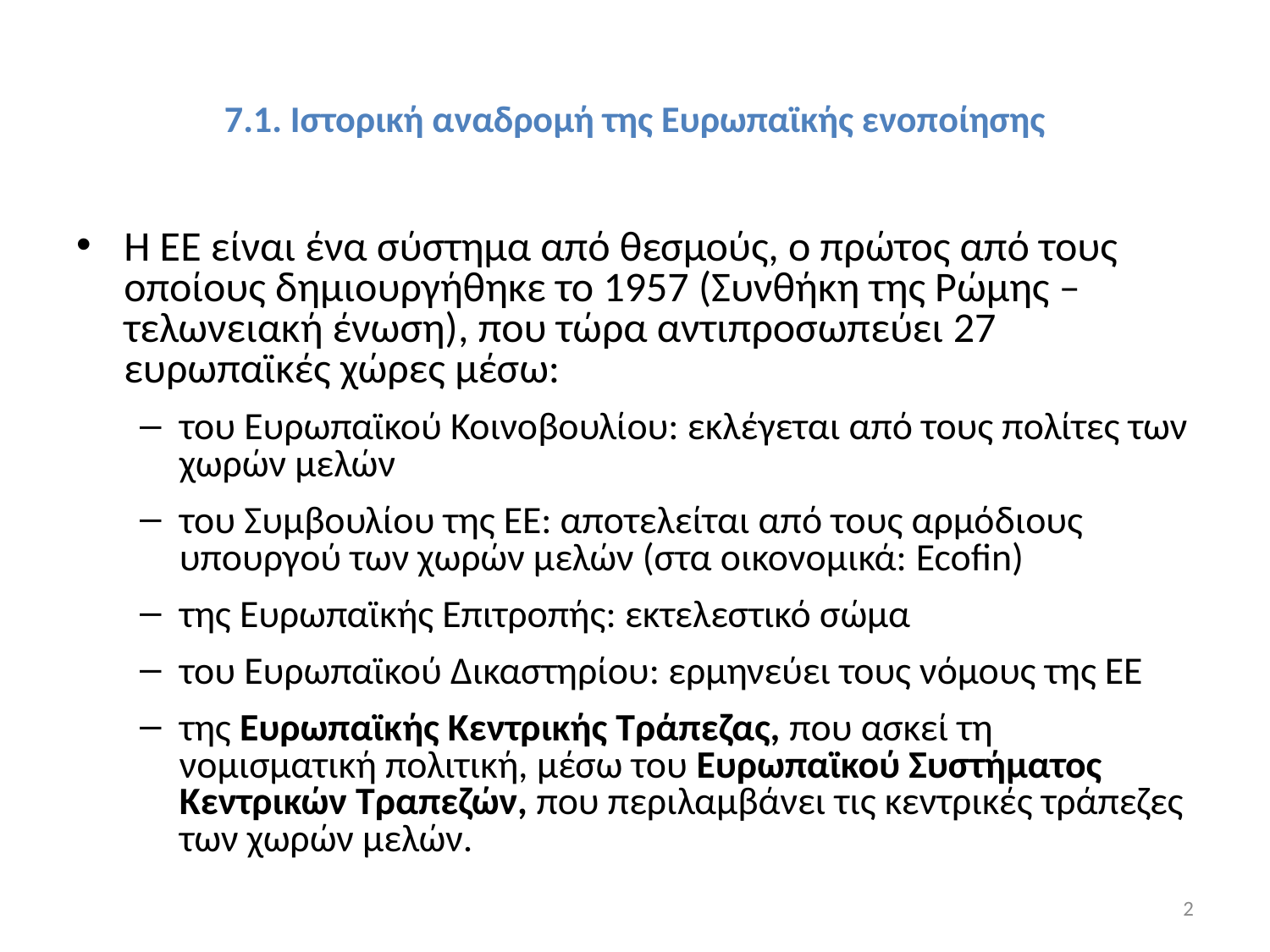

# 7.1. Ιστορική αναδρομή της Ευρωπαϊκής ενοποίησης
Η ΕΕ είναι ένα σύστημα από θεσμούς, ο πρώτος από τους οποίους δημιουργήθηκε το 1957 (Συνθήκη της Ρώμης – τελωνειακή ένωση), που τώρα αντιπροσωπεύει 27 ευρωπαϊκές χώρες μέσω:
του Ευρωπαϊκού Κοινοβουλίου: εκλέγεται από τους πολίτες των χωρών μελών
του Συμβουλίου της ΕΕ: αποτελείται από τους αρμόδιους υπουργού των χωρών μελών (στα οικονομικά: Ecofin)
της Ευρωπαϊκής Επιτροπής: εκτελεστικό σώμα
του Ευρωπαϊκού Δικαστηρίου: ερμηνεύει τους νόμους της ΕΕ
της Ευρωπαϊκής Κεντρικής Τράπεζας, που ασκεί τη νομισματική πολιτική, μέσω του Ευρωπαϊκού Συστήματος Κεντρικών Τραπεζών, που περιλαμβάνει τις κεντρικές τράπεζες των χωρών μελών.

2